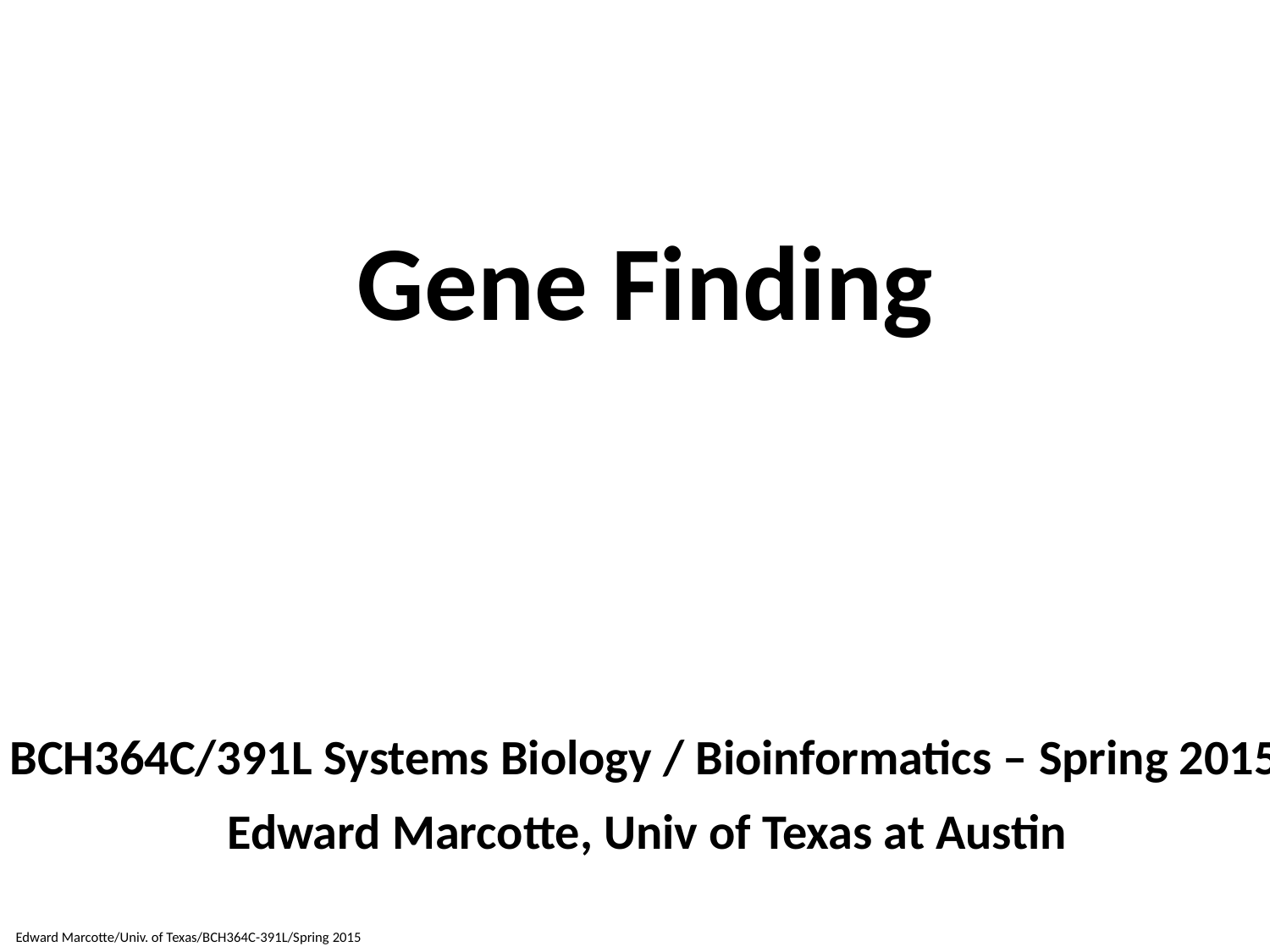

Gene Finding
BCH364C/391L Systems Biology / Bioinformatics – Spring 2015
Edward Marcotte, Univ of Texas at Austin
Edward Marcotte/Univ. of Texas/BCH364C-391L/Spring 2015